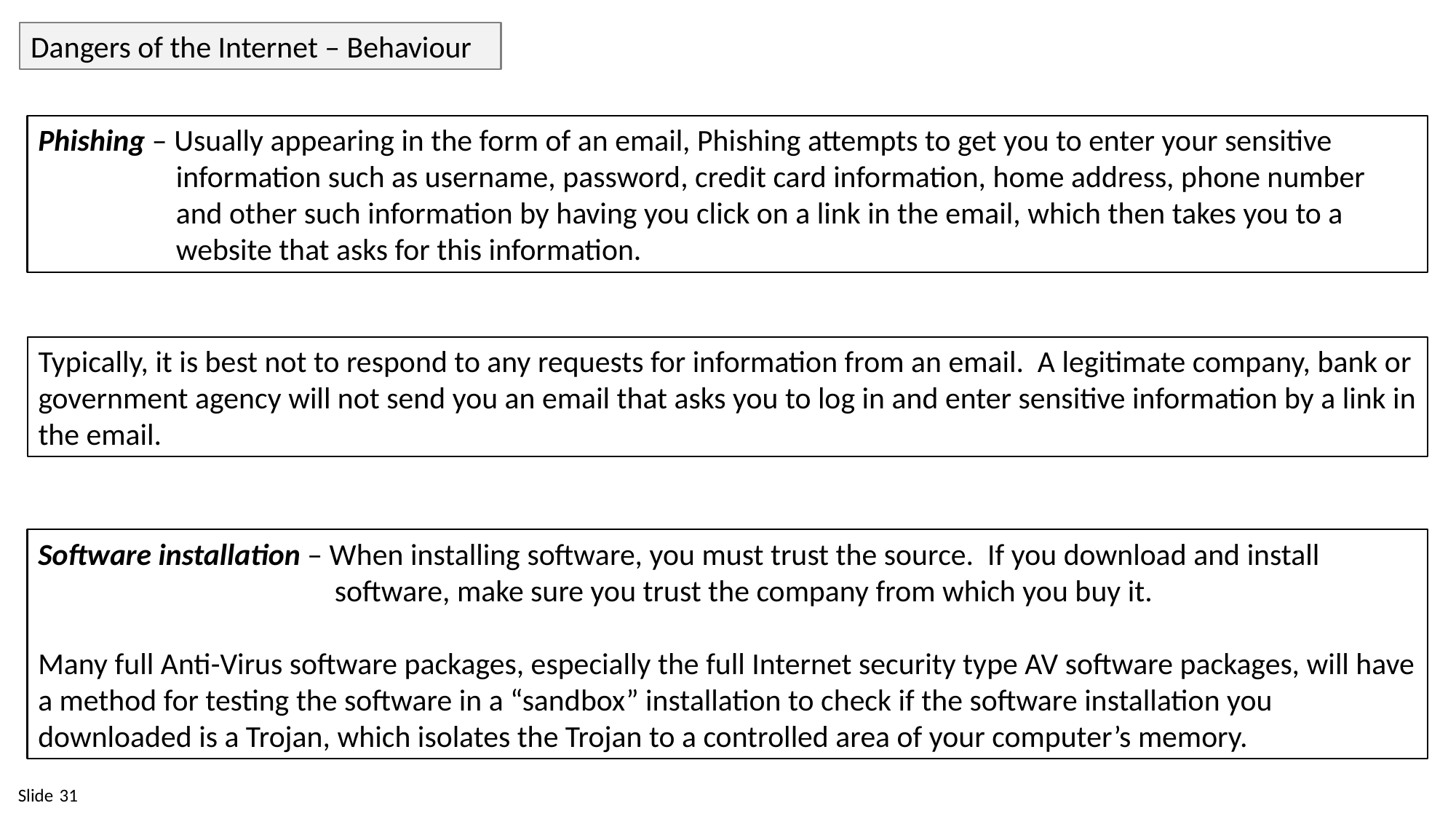

Dangers of the Internet – Behaviour
Phishing – Usually appearing in the form of an email, Phishing attempts to get you to enter your sensitive
                    information such as username, password, credit card information, home address, phone number
                    and other such information by having you click on a link in the email, which then takes you to a
                    website that asks for this information.
Typically, it is best not to respond to any requests for information from an email.  A legitimate company, bank or government agency will not send you an email that asks you to log in and enter sensitive information by a link in the email.
Software installation – When installing software, you must trust the source.  If you download and install
                                           software, make sure you trust the company from which you buy it.

Many full Anti-Virus software packages, especially the full Internet security type AV software packages, will have a method for testing the software in a “sandbox” installation to check if the software installation you downloaded is a Trojan, which isolates the Trojan to a controlled area of your computer’s memory.
31
Slide